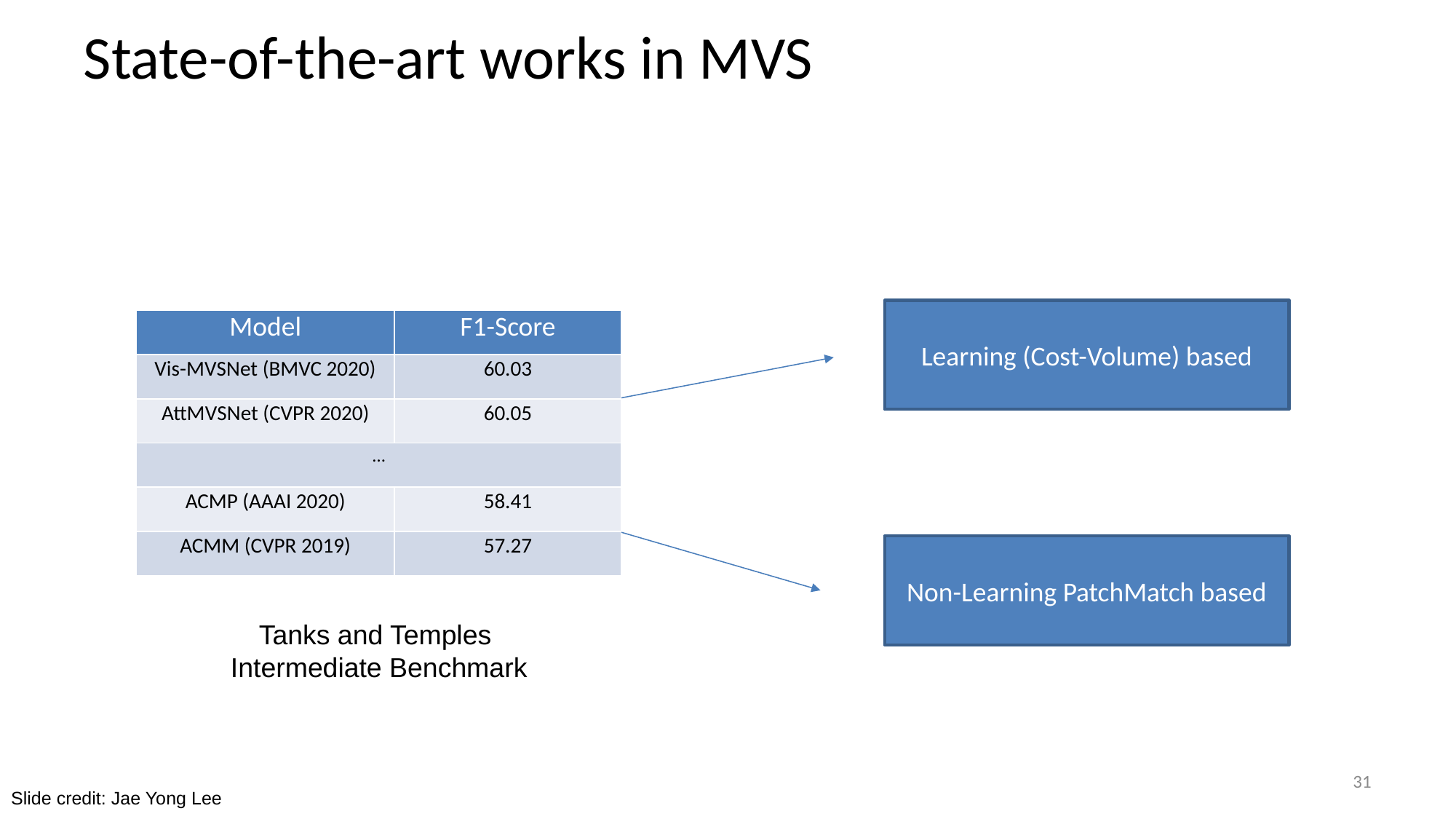

# State-of-the-art works in MVS
Learning (Cost-Volume) based
| Model | F1-Score |
| --- | --- |
| Vis-MVSNet (BMVC 2020) | 60.03 |
| AttMVSNet (CVPR 2020) | 60.05 |
| … |  |
| ACMP (AAAI 2020) | 58.41 |
| ACMM (CVPR 2019) | 57.27 |
Non-Learning PatchMatch based
Tanks and Temples
Intermediate Benchmark
31
Slide credit: Jae Yong Lee